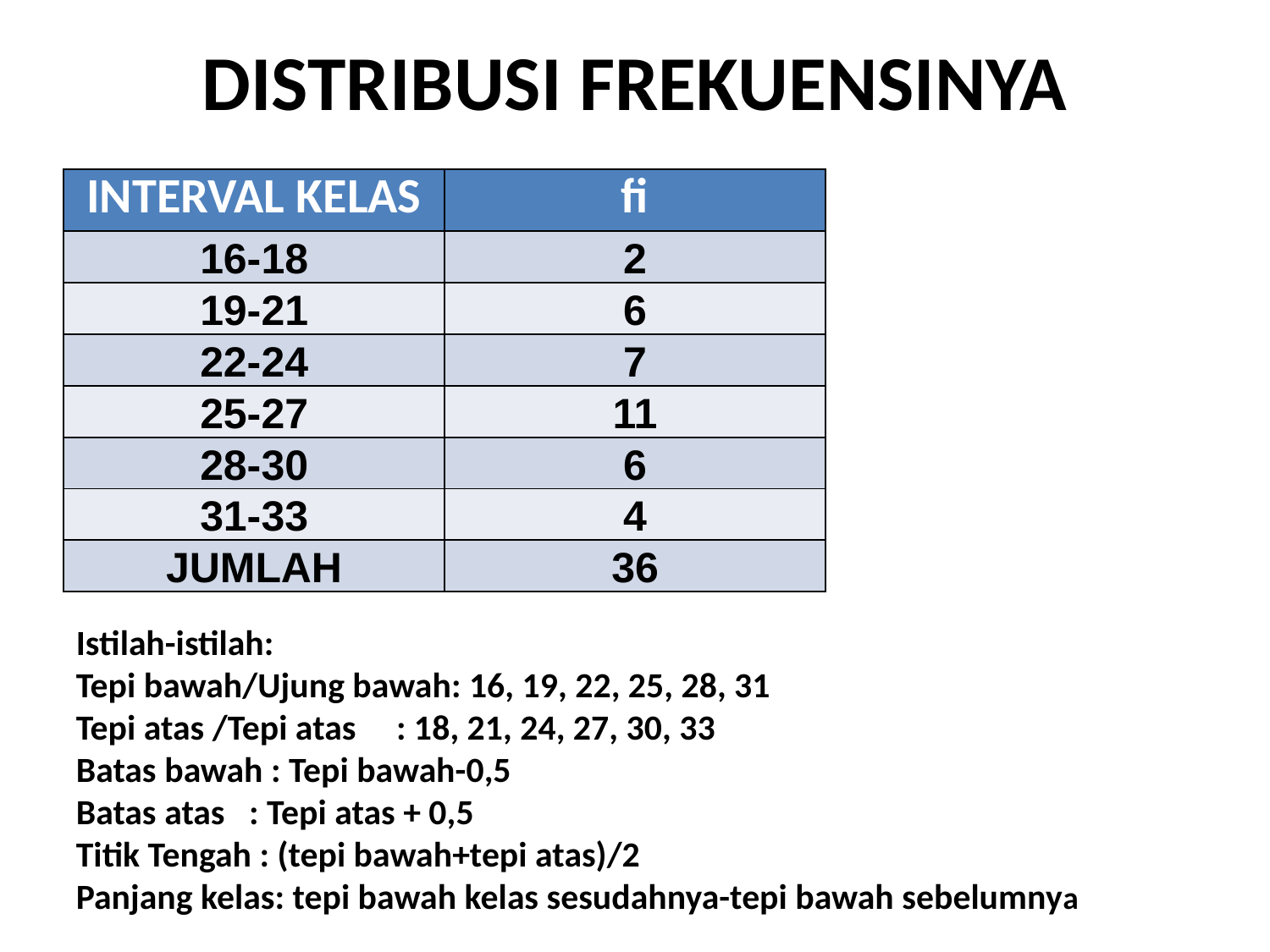

# DISTRIBUSI FREKUENSINYA
| INTERVAL KELAS | fi |
| --- | --- |
| 16-18 | 2 |
| 19-21 | 6 |
| 22-24 | 7 |
| 25-27 | 11 |
| 28-30 | 6 |
| 31-33 | 4 |
| JUMLAH | 36 |
Istilah-istilah:
Tepi bawah/Ujung bawah: 16, 19, 22, 25, 28, 31
Tepi atas /Tepi atas     : 18, 21, 24, 27, 30, 33
Batas bawah : Tepi bawah-0,5
Batas atas   : Tepi atas + 0,5
Titik Tengah : (tepi bawah+tepi atas)/2
Panjang kelas: tepi bawah kelas sesudahnya-tepi bawah sebelumnya